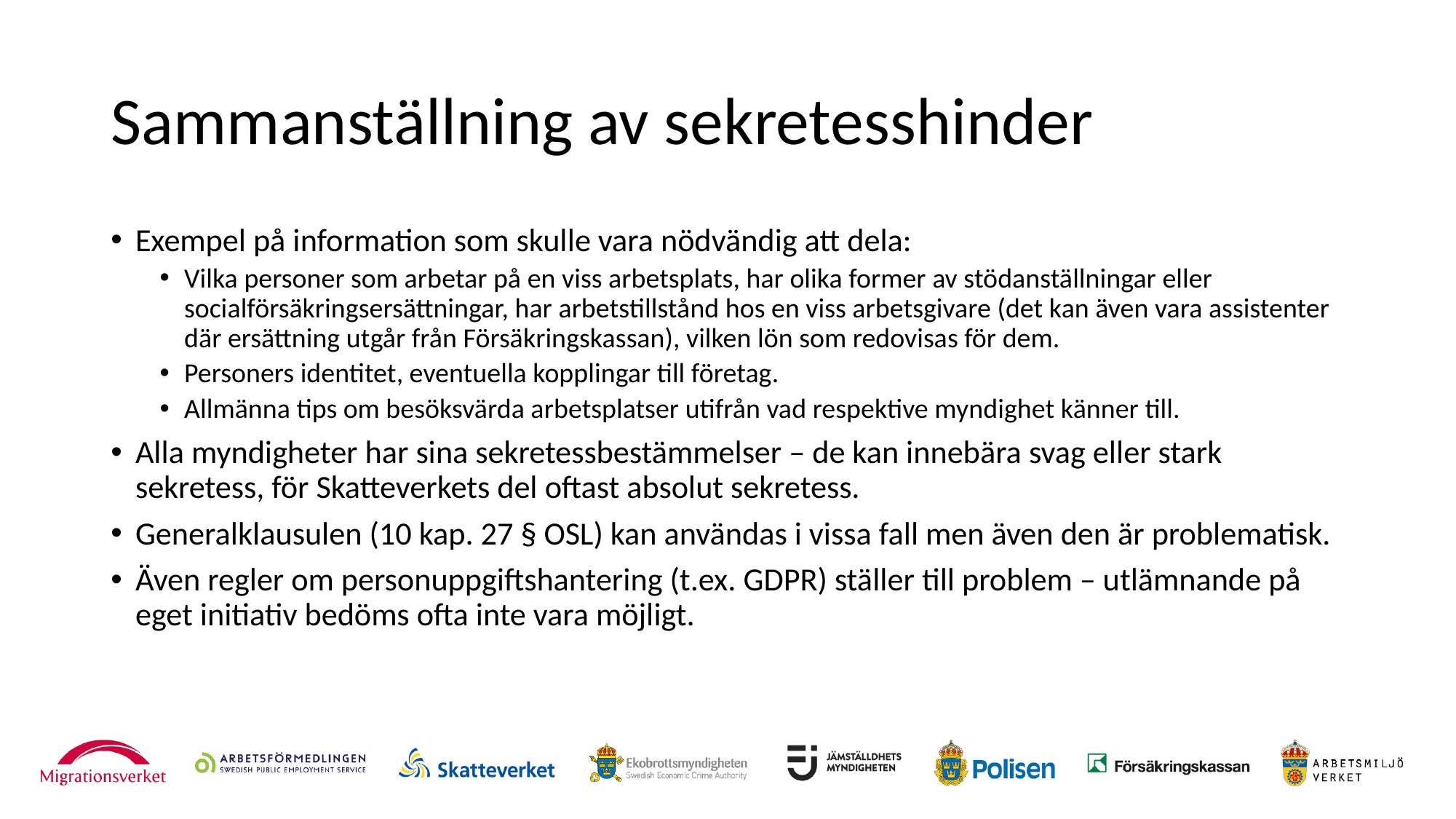

# Sammanställning av sekretesshinder
Exempel på information som skulle vara nödvändig att dela:
Vilka personer som arbetar på en viss arbetsplats, har olika former av stödanställningar eller socialförsäkringsersättningar, har arbetstillstånd hos en viss arbetsgivare (det kan även vara assistenter där ersättning utgår från Försäkringskassan), vilken lön som redovisas för dem.
Personers identitet, eventuella kopplingar till företag.
Allmänna tips om besöksvärda arbetsplatser utifrån vad respektive myndighet känner till.
Alla myndigheter har sina sekretessbestämmelser – de kan innebära svag eller stark sekretess, för Skatteverkets del oftast absolut sekretess.
Generalklausulen (10 kap. 27 § OSL) kan användas i vissa fall men även den är problematisk.
Även regler om personuppgiftshantering (t.ex. GDPR) ställer till problem – utlämnande på eget initiativ bedöms ofta inte vara möjligt.